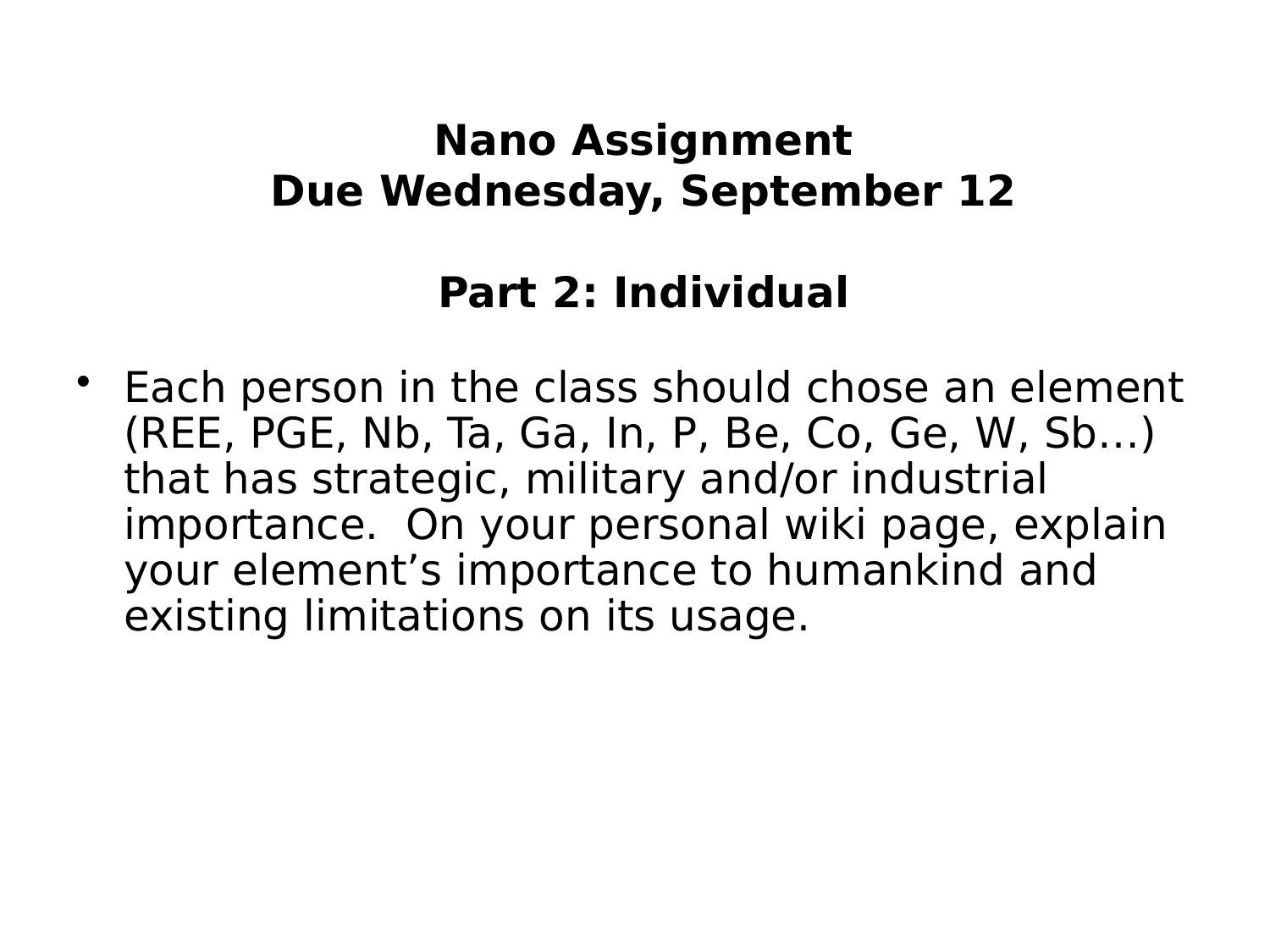

Nano Assignment
Due Wednesday, September 12

Part 2: Individual
# Each person in the class should chose an element (REE, PGE, Nb, Ta, Ga, In, P, Be, Co, Ge, W, Sb…) that has strategic, military and/or industrial importance.  On your personal wiki page, explain your element’s importance to humankind and existing limitations on its usage.